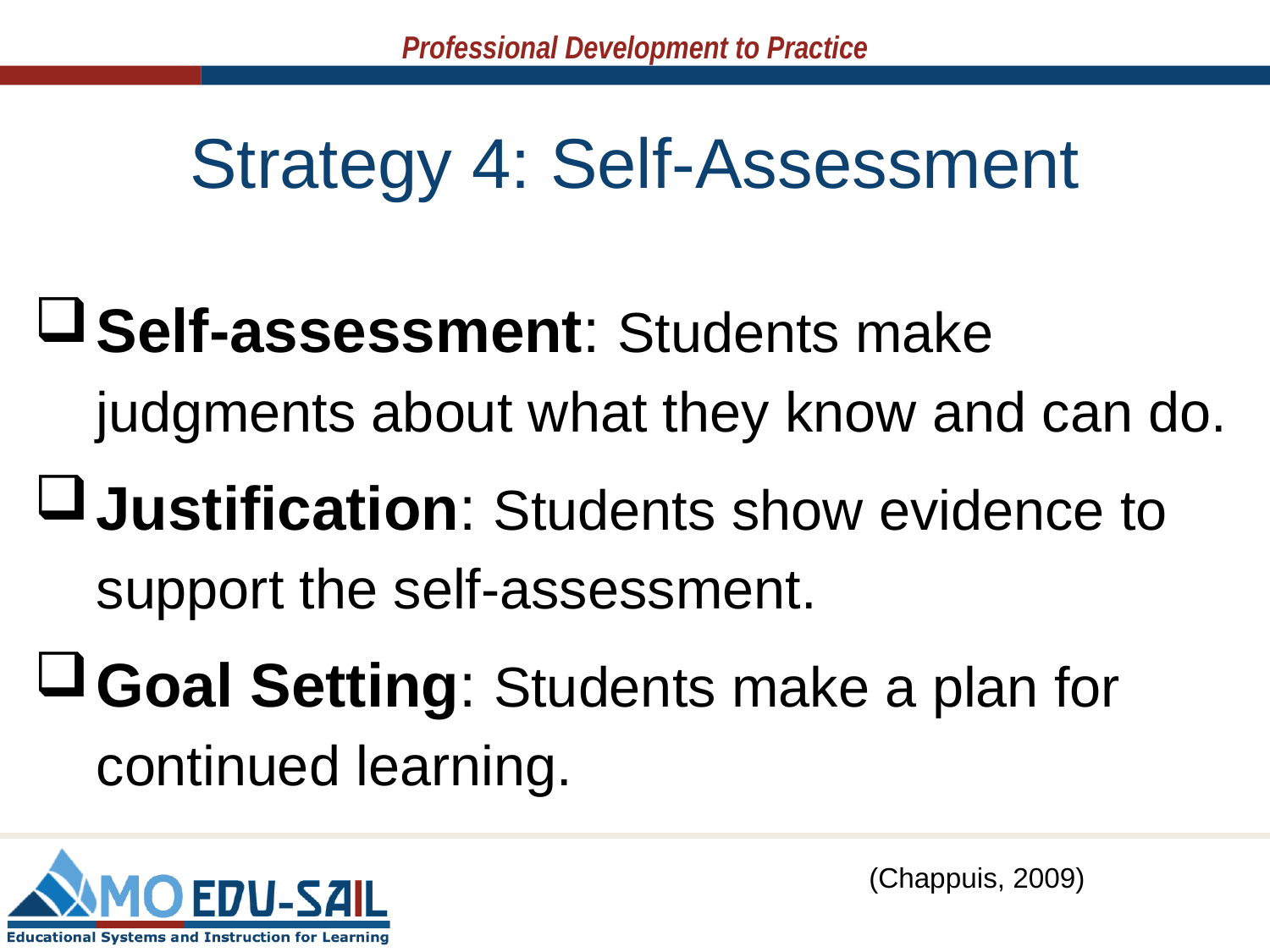

# Strategy 4: Self-Assessment
Self-assessment: Students make judgments about what they know and can do.
Justification: Students show evidence to support the self-assessment.
Goal Setting: Students make a plan for continued learning.

(Chappuis, 2009)